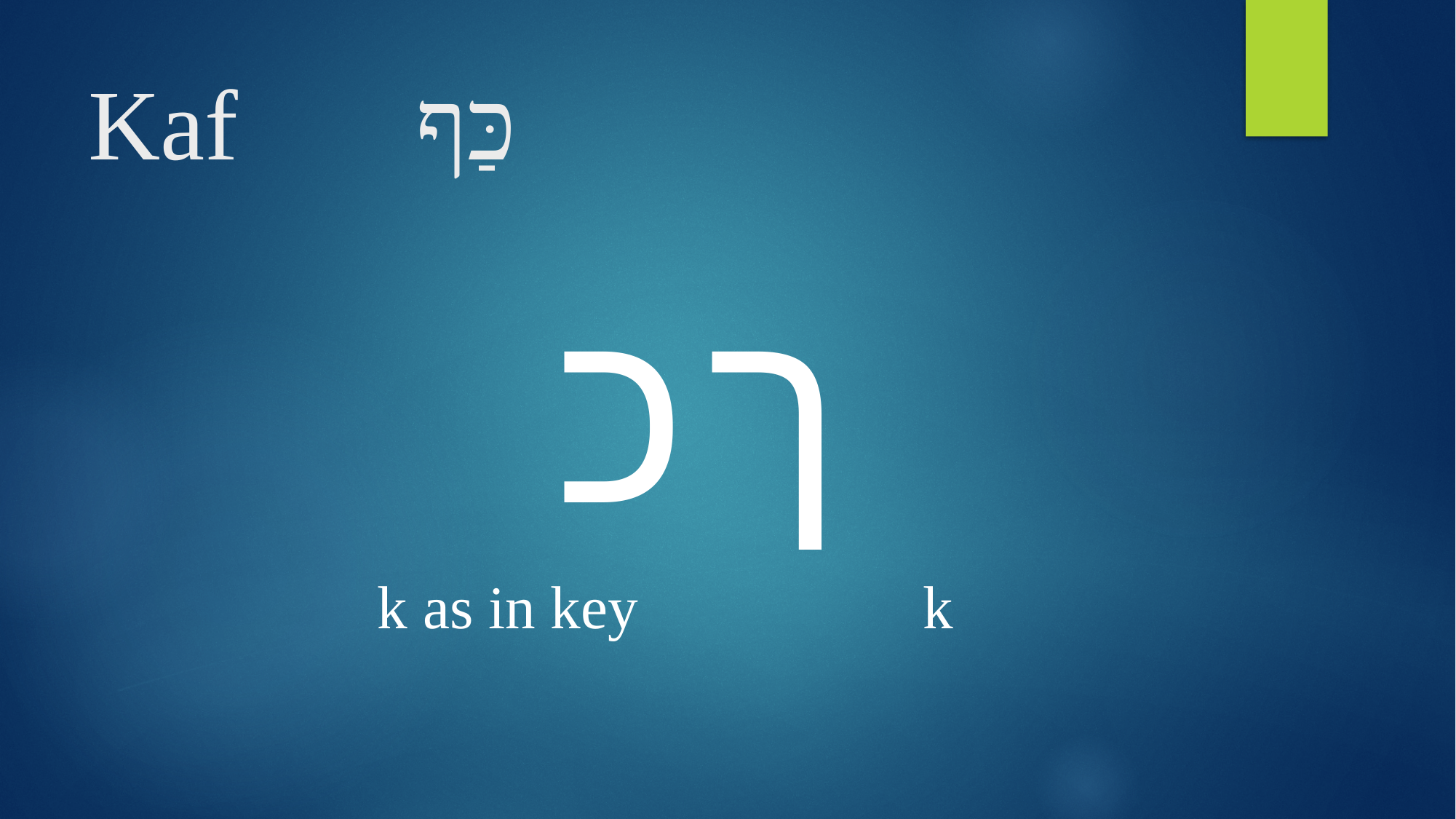

# Kaf 		כַּף
כ 	ך
k as in key 			k